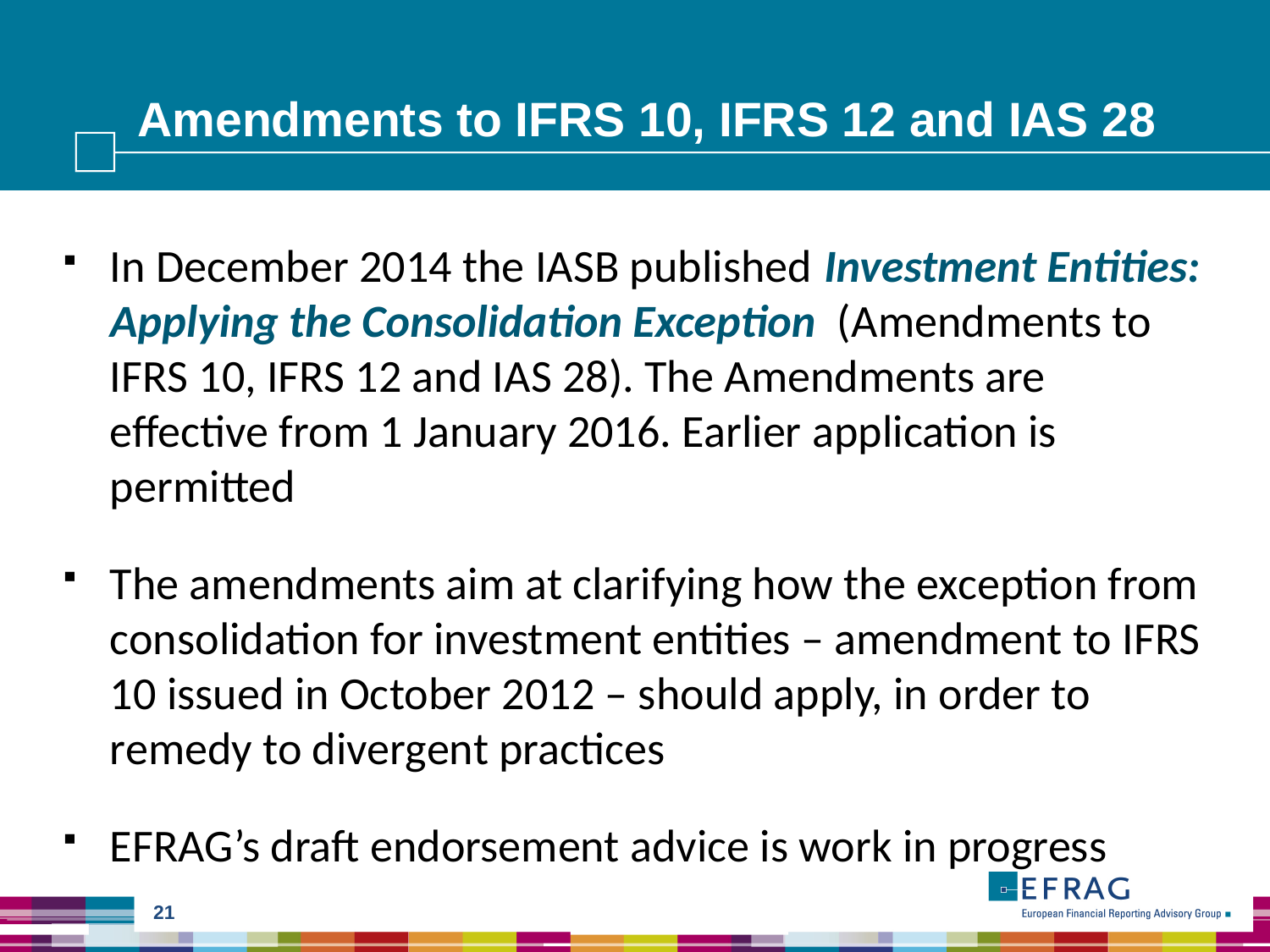

# Amendments to IFRS 10, IFRS 12 and IAS 28
In December 2014 the IASB published Investment Entities: Applying the Consolidation Exception  (Amendments to IFRS 10, IFRS 12 and IAS 28). The Amendments are effective from 1 January 2016. Earlier application is permitted
The amendments aim at clarifying how the exception from consolidation for investment entities – amendment to IFRS 10 issued in October 2012 – should apply, in order to remedy to divergent practices
EFRAG’s draft endorsement advice is work in progress
21